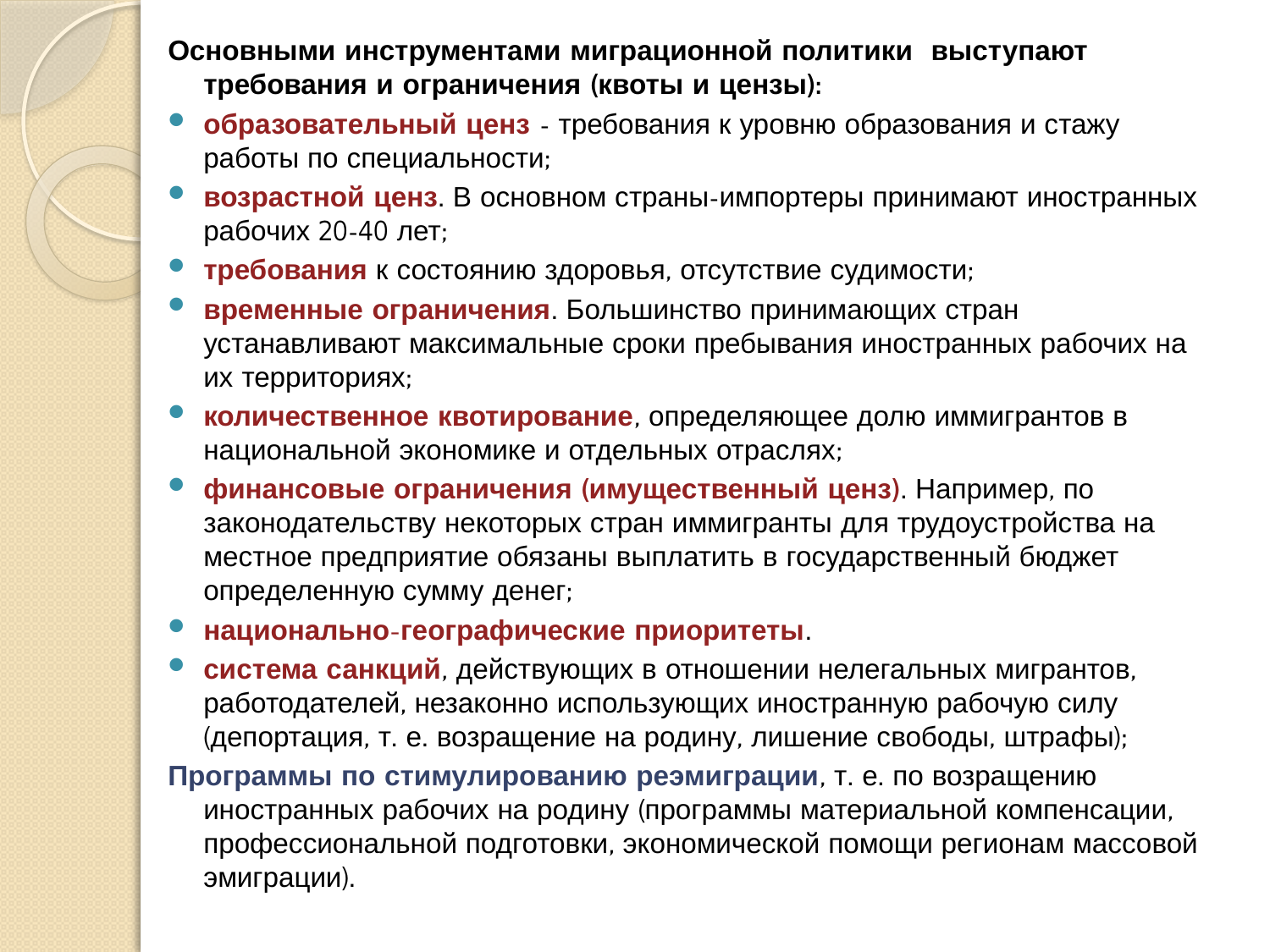

Основными инструментами миграционной политики  выступают требования и ограничения (квоты и цензы):
образовательный ценз - требования к уровню образования и стажу работы по специальности;
возрастной ценз. В основном страны-импортеры принимают иностранных рабочих 20-40 лет;
требования к состоянию здоровья, отсутствие судимости;
временные ограничения. Большинство принимающих стран устанавливают максимальные сроки пребывания иностранных рабочих на их территориях;
количественное квотирование, определяющее долю иммигрантов в национальной экономике и отдельных отраслях;
финансовые ограничения (имущественный ценз). Например, по законодательству некоторых стран иммигранты для трудоустройства на местное предприятие обязаны выплатить в государственный бюджет определенную сумму денег;
национально-географические приоритеты.
система санкций, действующих в отношении нелегальных мигрантов, работодателей, незаконно использующих иностранную рабочую силу (депортация, т. е. возращение на родину, лишение свободы, штрафы);
Программы по стимулированию реэмиграции, т. е. по возращению иностранных рабочих на родину (программы материальной компенсации, профессиональной подготовки, экономической помощи регионам массовой эмиграции).